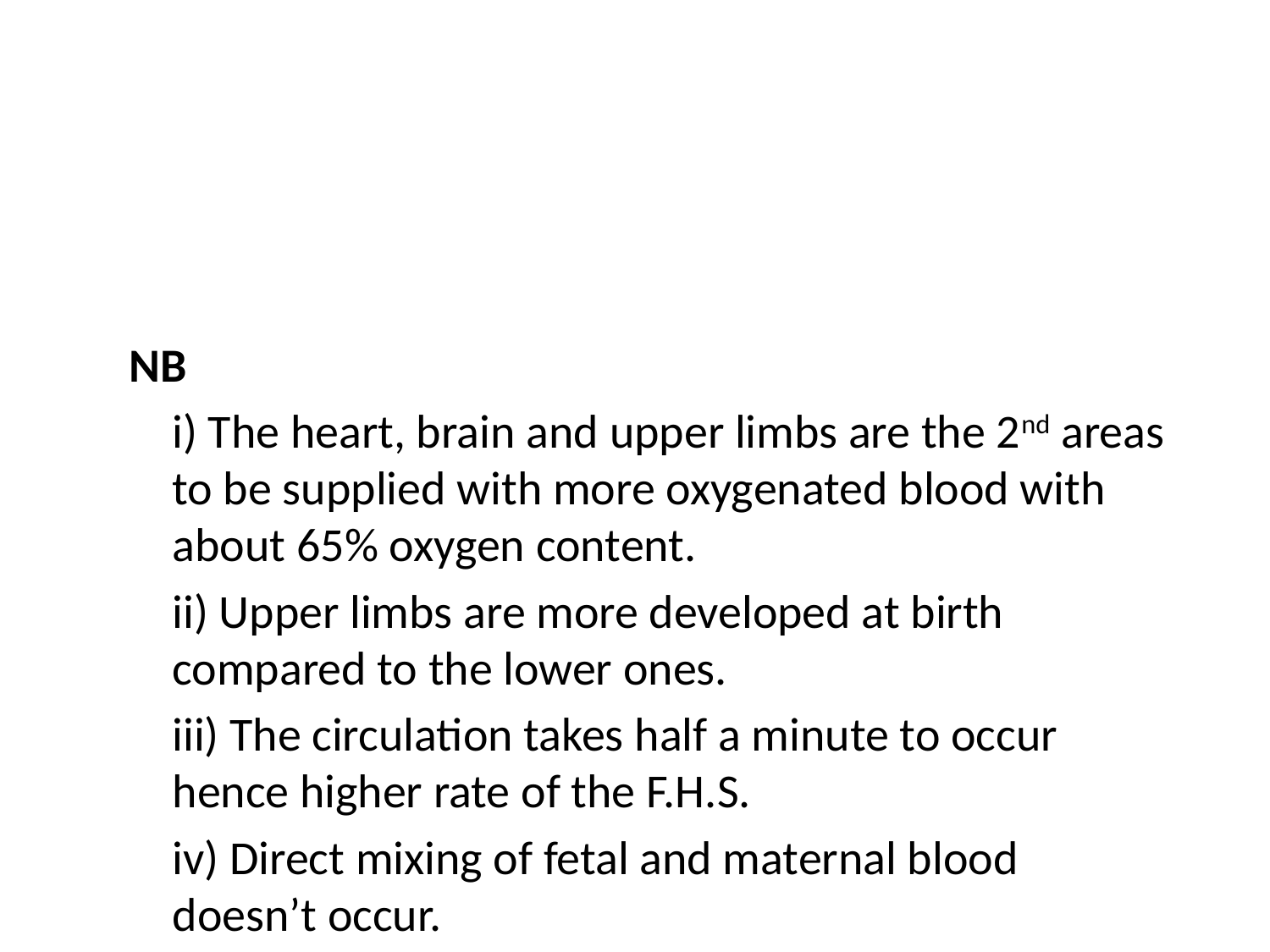

NB
	i) The heart, brain and upper limbs are the 2nd areas to be supplied with more oxygenated blood with about 65% oxygen content.
	ii) Upper limbs are more developed at birth compared to the lower ones.
	iii) The circulation takes half a minute to occur hence higher rate of the F.H.S.
	iv) Direct mixing of fetal and maternal blood doesn’t occur.